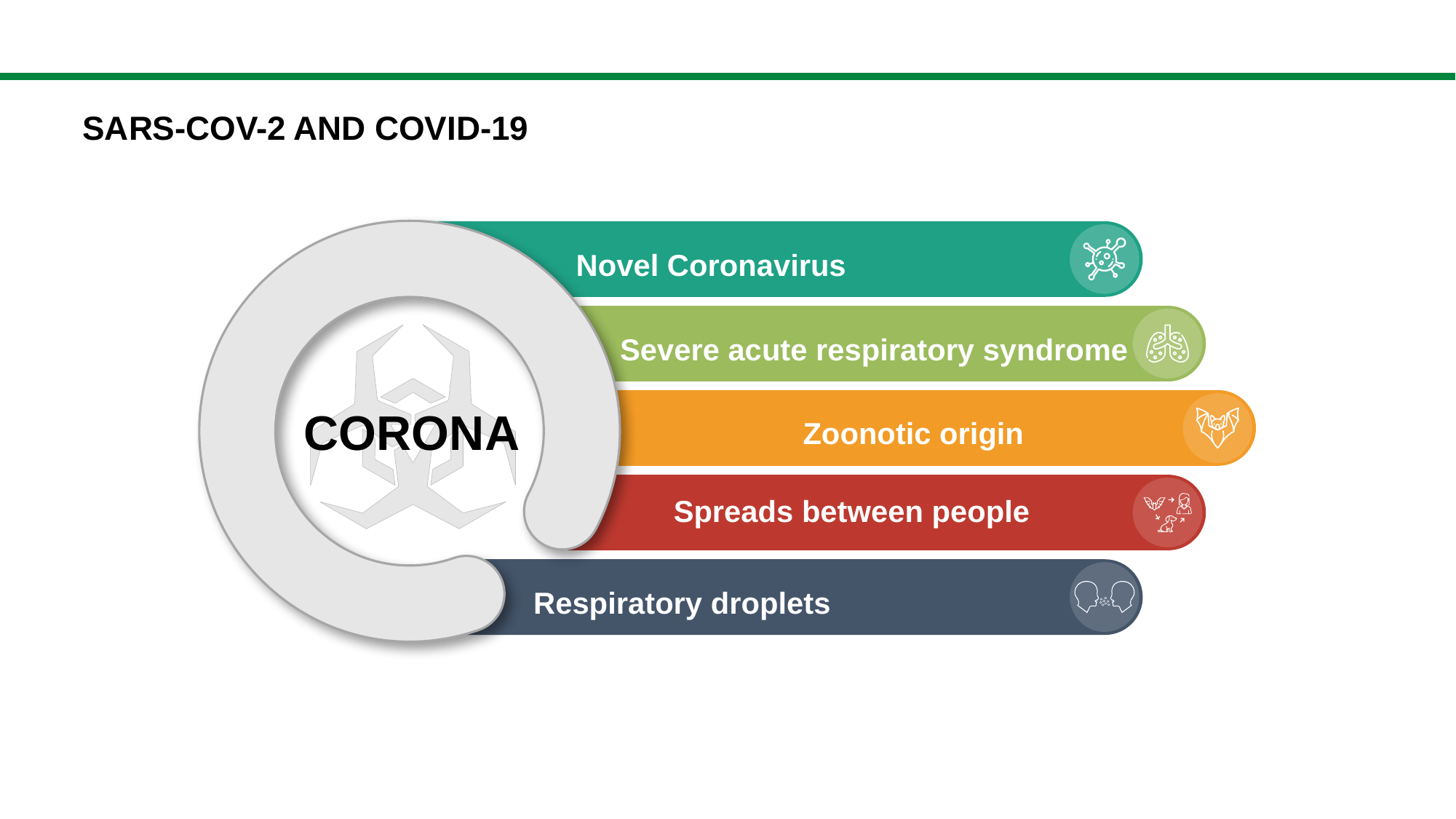

SARS-CoV-2 and COVID-19

Novel Coronavirus

 Severe acute respiratory syndrome

CORONA

  Zoonotic origin

Spreads between people

Respiratory droplets